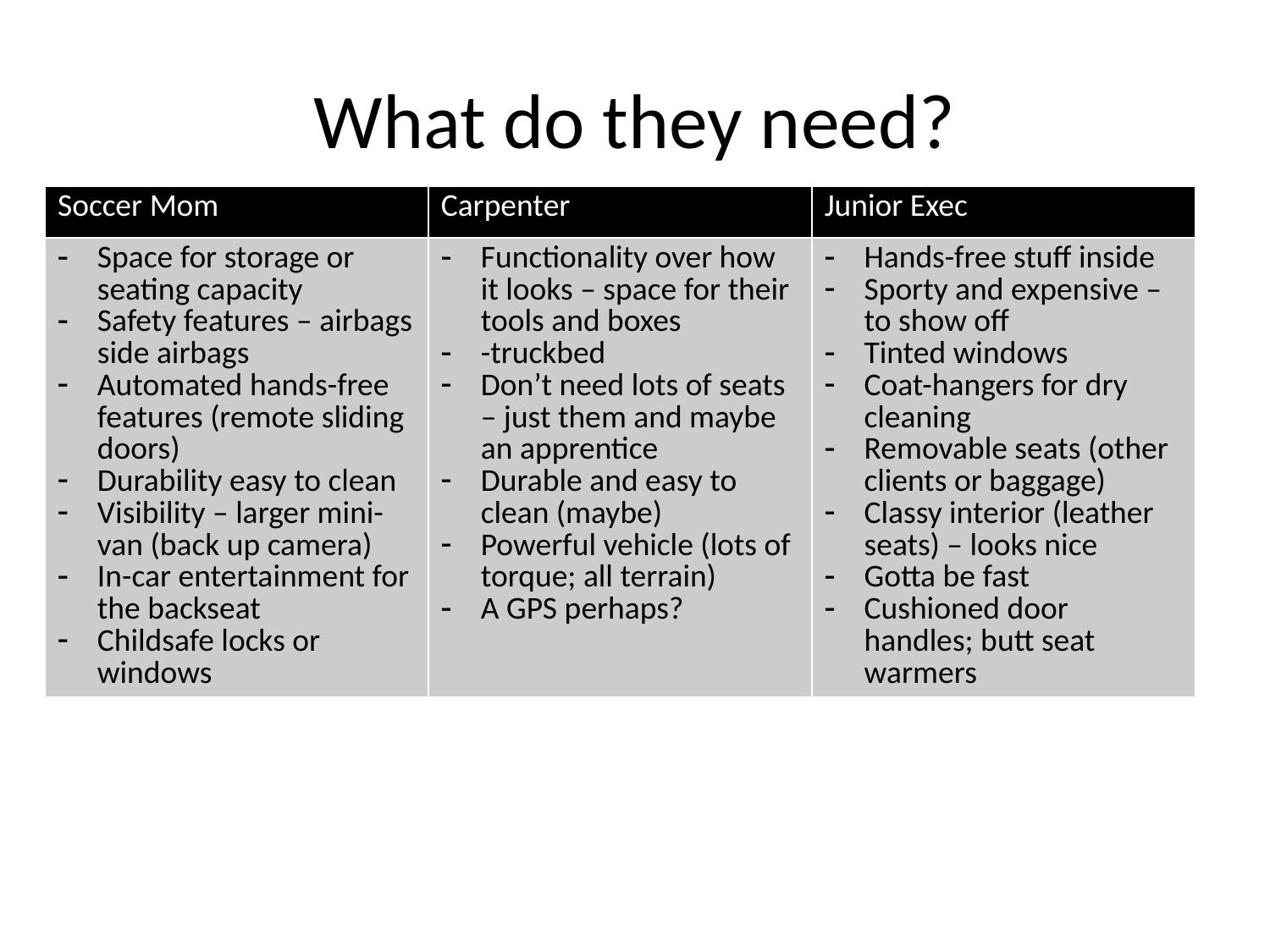

# What do they need?
| Soccer Mom | Carpenter | Junior Exec |
| --- | --- | --- |
| Space for storage or seating capacity Safety features – airbags side airbags Automated hands-free features (remote sliding doors) Durability easy to clean Visibility – larger mini-van (back up camera) In-car entertainment for the backseat Childsafe locks or windows | Functionality over how it looks – space for their tools and boxes -truckbed Don’t need lots of seats – just them and maybe an apprentice Durable and easy to clean (maybe) Powerful vehicle (lots of torque; all terrain) A GPS perhaps? | Hands-free stuff inside Sporty and expensive – to show off Tinted windows Coat-hangers for dry cleaning Removable seats (other clients or baggage) Classy interior (leather seats) – looks nice Gotta be fast Cushioned door handles; butt seat warmers |